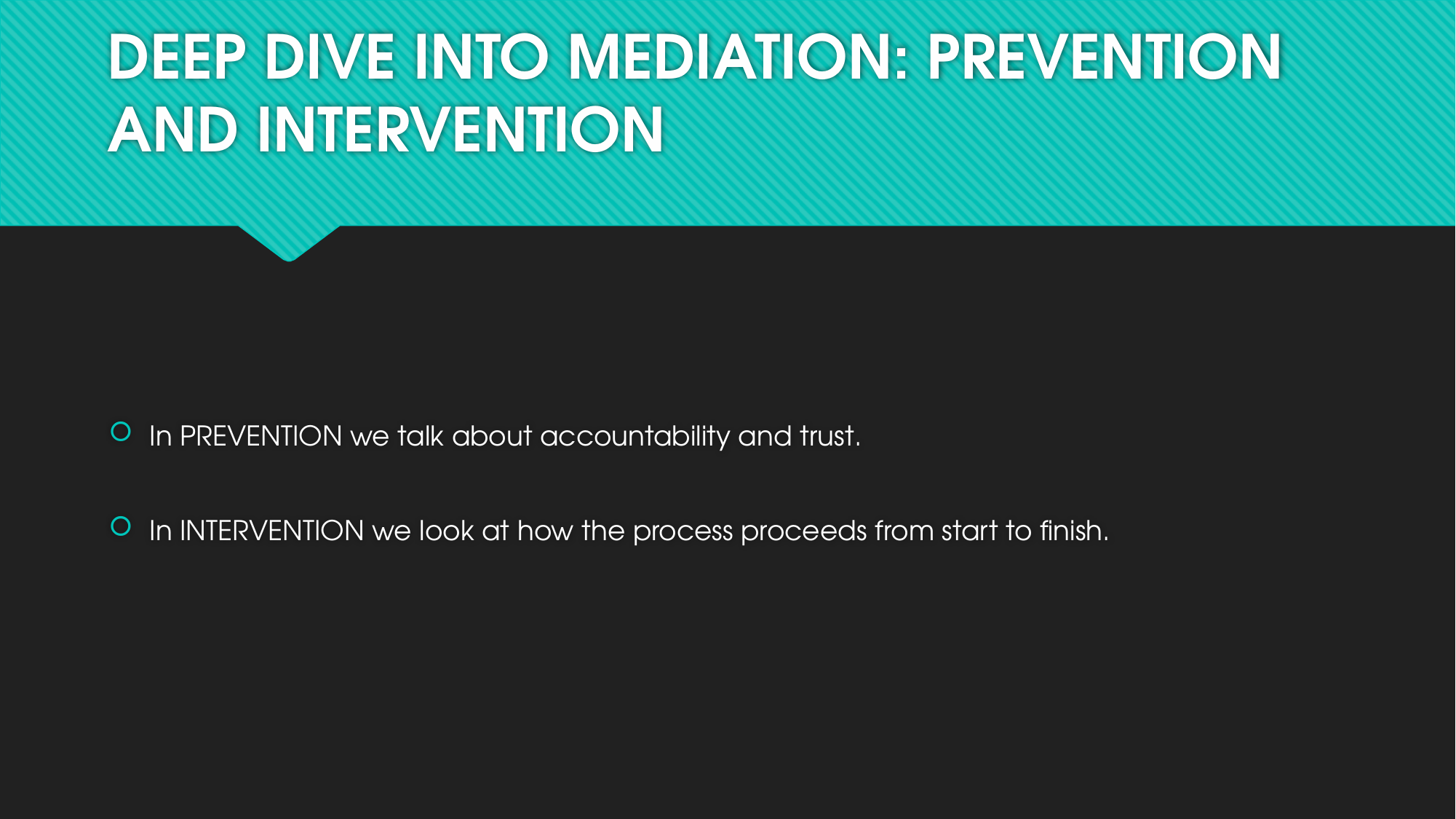

# DEEP DIVE INTO MEDIATION: PREVENTION AND INTERVENTION
In PREVENTION we talk about accountability and trust.

In INTERVENTION we look at how the process proceeds from start to finish.